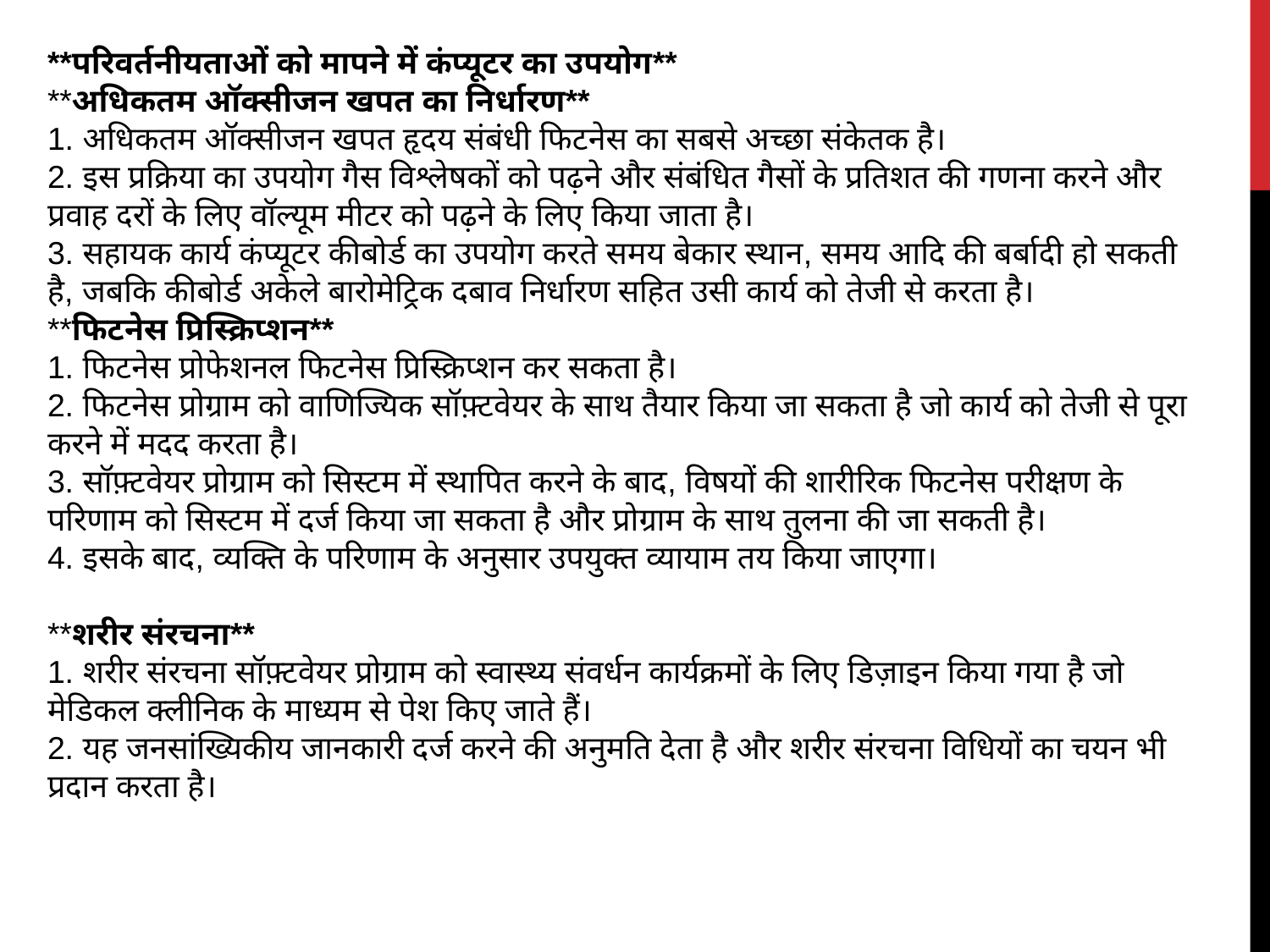

**परिवर्तनीयताओं को मापने में कंप्यूटर का उपयोग**
**अधिकतम ऑक्सीजन खपत का निर्धारण**
1. अधिकतम ऑक्सीजन खपत हृदय संबंधी फिटनेस का सबसे अच्छा संकेतक है।
2. इस प्रक्रिया का उपयोग गैस विश्लेषकों को पढ़ने और संबंधित गैसों के प्रतिशत की गणना करने और प्रवाह दरों के लिए वॉल्यूम मीटर को पढ़ने के लिए किया जाता है।
3. सहायक कार्य कंप्यूटर कीबोर्ड का उपयोग करते समय बेकार स्थान, समय आदि की बर्बादी हो सकती है, जबकि कीबोर्ड अकेले बारोमेट्रिक दबाव निर्धारण सहित उसी कार्य को तेजी से करता है।
**फिटनेस प्रिस्क्रिप्शन**
1. फिटनेस प्रोफेशनल फिटनेस प्रिस्क्रिप्शन कर सकता है।
2. फिटनेस प्रोग्राम को वाणिज्यिक सॉफ़्टवेयर के साथ तैयार किया जा सकता है जो कार्य को तेजी से पूरा करने में मदद करता है।
3. सॉफ़्टवेयर प्रोग्राम को सिस्टम में स्थापित करने के बाद, विषयों की शारीरिक फिटनेस परीक्षण के परिणाम को सिस्टम में दर्ज किया जा सकता है और प्रोग्राम के साथ तुलना की जा सकती है।
4. इसके बाद, व्यक्ति के परिणाम के अनुसार उपयुक्त व्यायाम तय किया जाएगा।

**शरीर संरचना**
1. शरीर संरचना सॉफ़्टवेयर प्रोग्राम को स्वास्थ्य संवर्धन कार्यक्रमों के लिए डिज़ाइन किया गया है जो मेडिकल क्लीनिक के माध्यम से पेश किए जाते हैं।
2. यह जनसांख्यिकीय जानकारी दर्ज करने की अनुमति देता है और शरीर संरचना विधियों का चयन भी प्रदान करता है।